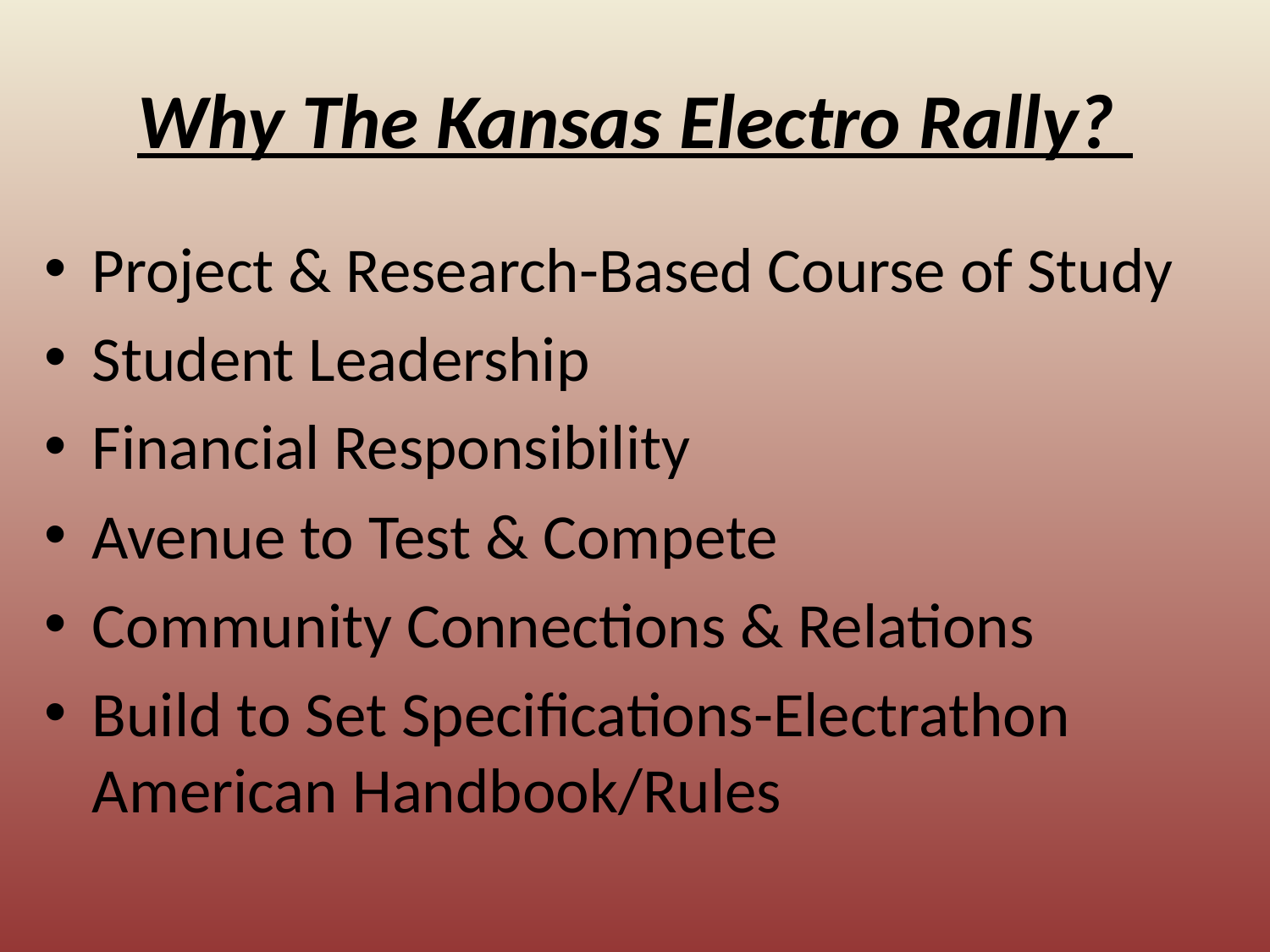

# Why The Kansas Electro Rally?
Project & Research-Based Course of Study
Student Leadership
Financial Responsibility
Avenue to Test & Compete
Community Connections & Relations
Build to Set Specifications-Electrathon American Handbook/Rules